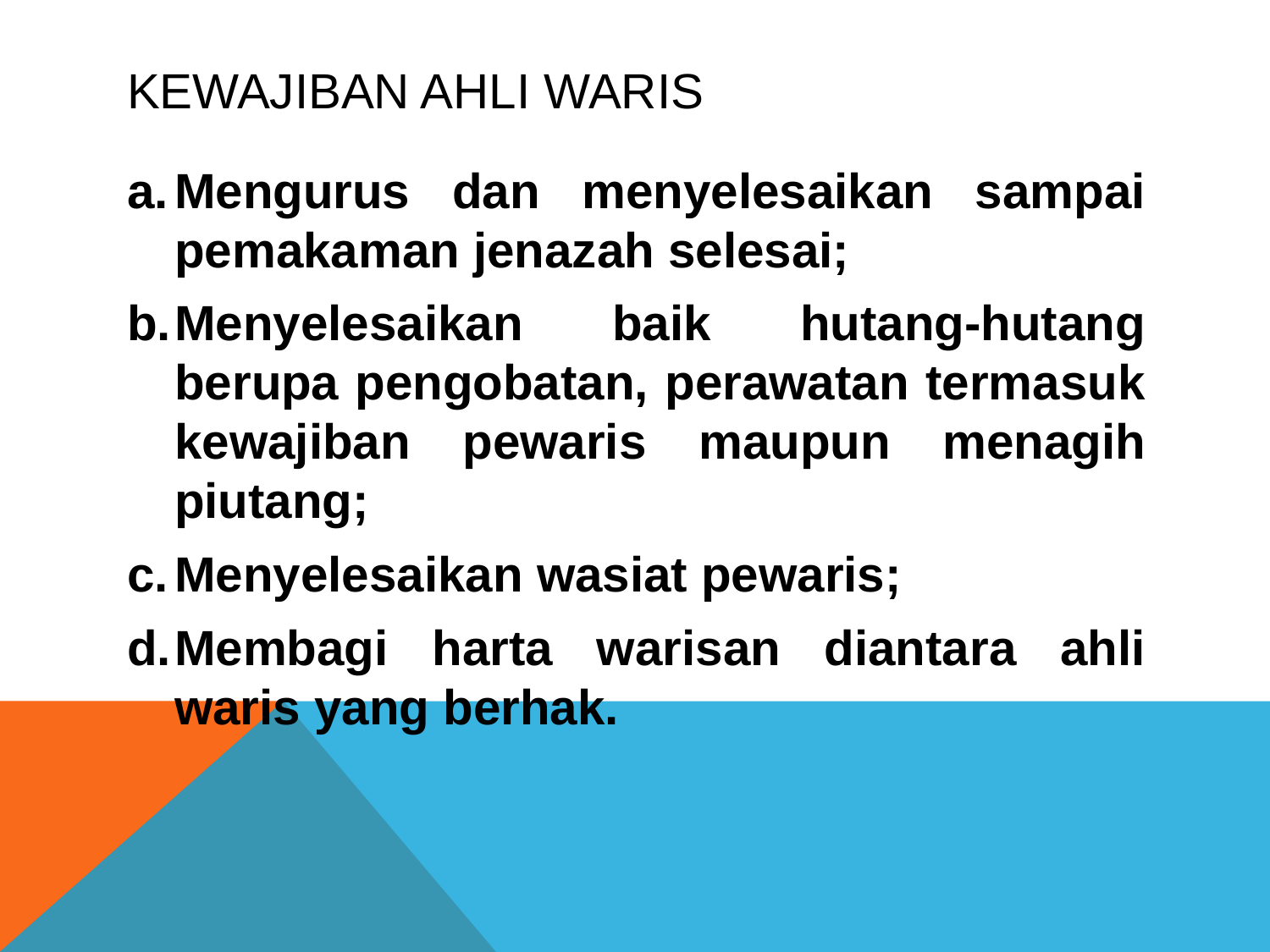

# Kewajiban ahli waris
Mengurus dan menyelesaikan sampai pemakaman jenazah selesai;
Menyelesaikan baik hutang-hutang berupa pengobatan, perawatan termasuk kewajiban pewaris maupun menagih piutang;
Menyelesaikan wasiat pewaris;
Membagi harta warisan diantara ahli waris yang berhak.